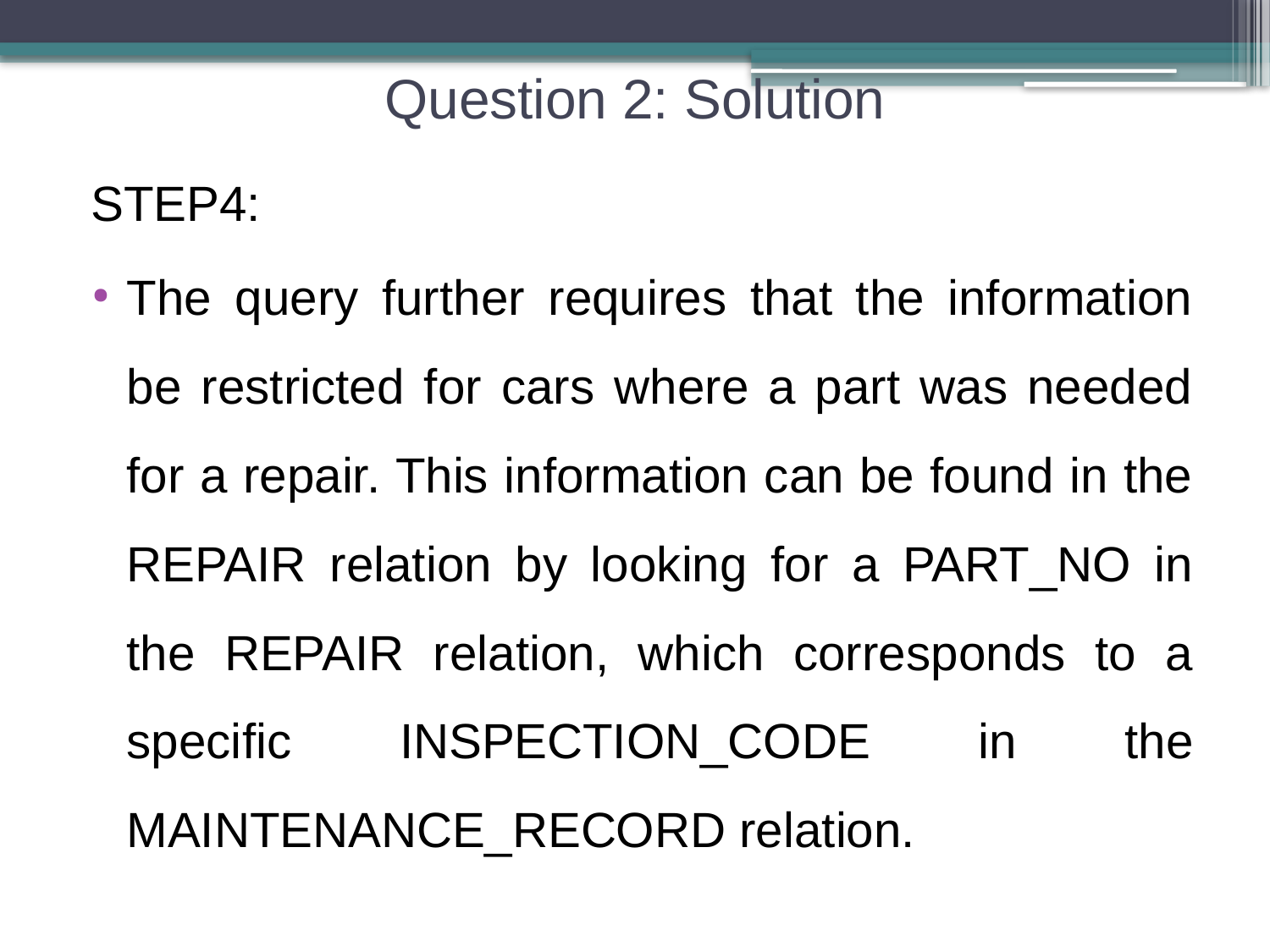

# Question 2: Solution
STEP4:
The query further requires that the information be restricted for cars where a part was needed for a repair. This information can be found in the REPAIR relation by looking for a PART_NO in the REPAIR relation, which corresponds to a specific INSPECTION_CODE in the MAINTENANCE_RECORD relation.